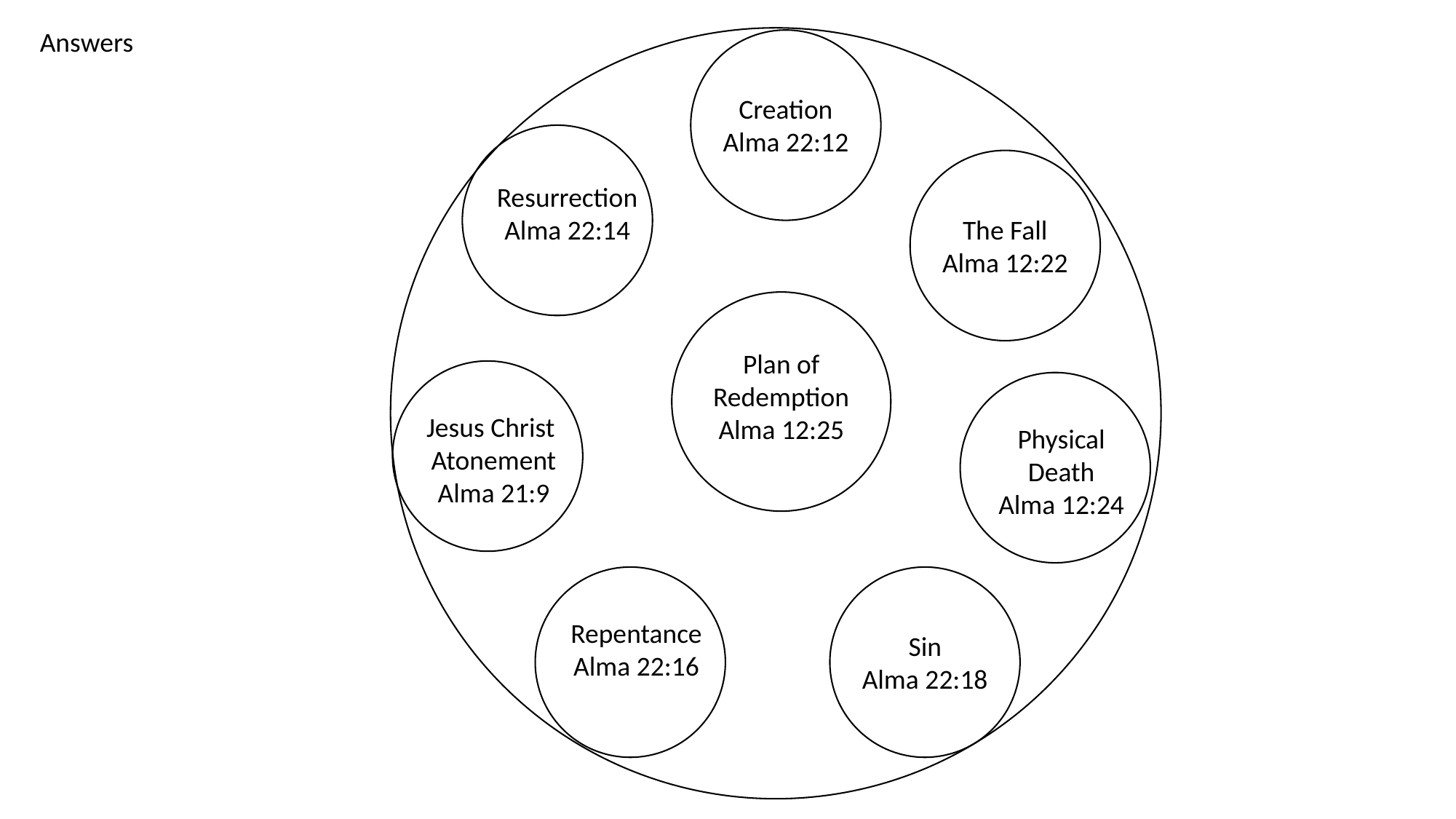

Answers

Creation
Alma 22:12

Resurrection
Alma 22:14

The Fall
Alma 12:22

Plan of Redemption
Alma 12:25

Jesus Christ
Atonement
Alma 21:9

Physical Death
Alma 12:24

Sin
Alma 22:18

Repentance
Alma 22:16